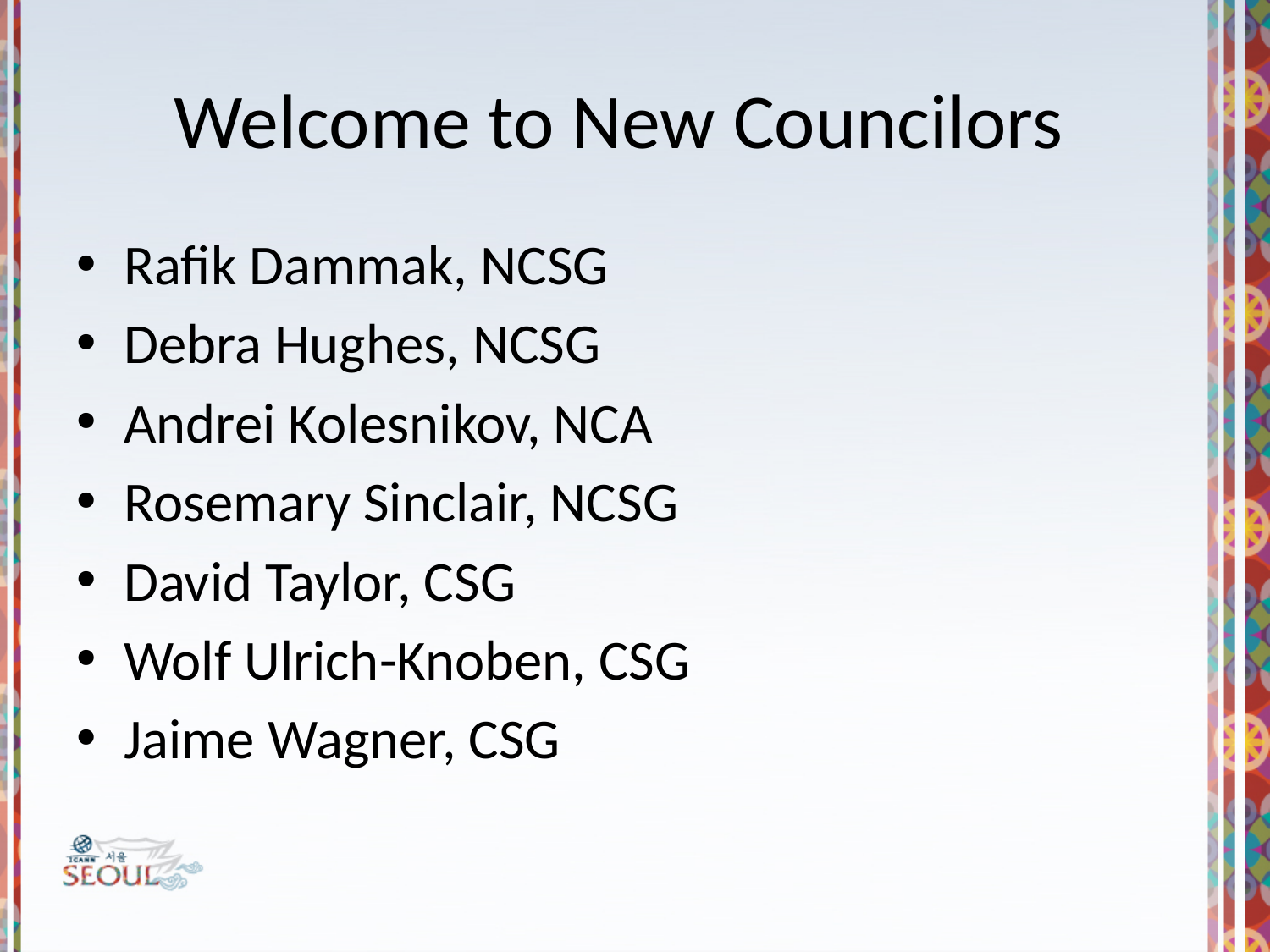

Welcome to New Councilors
Rafik Dammak, NCSG
Debra Hughes, NCSG
Andrei Kolesnikov, NCA
Rosemary Sinclair, NCSG
David Taylor, CSG
Wolf Ulrich-Knoben, CSG
Jaime Wagner, CSG